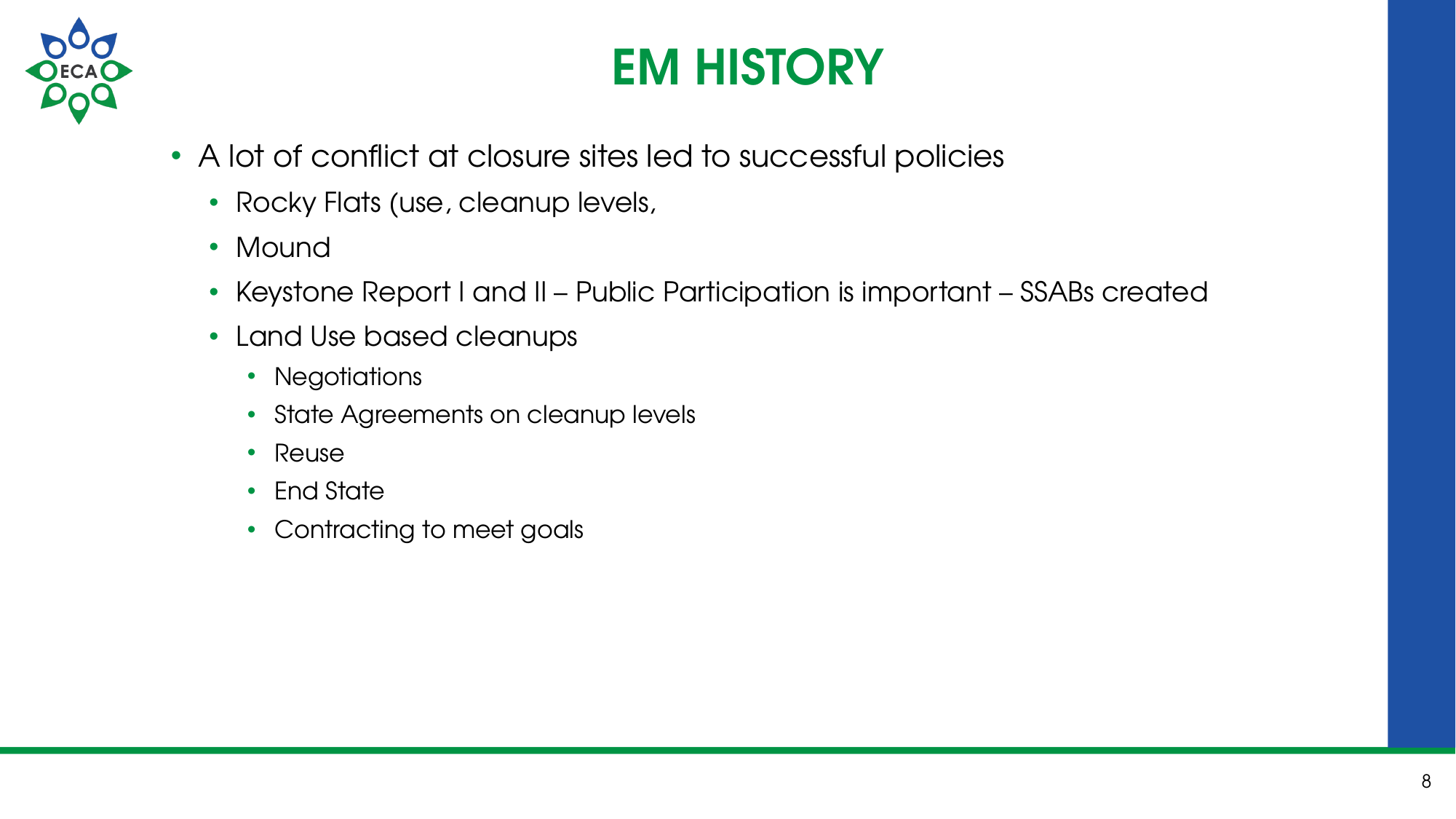

# EM History
A lot of conflict at closure sites led to successful policies
Rocky Flats (use, cleanup levels,
Mound
Keystone Report I and II – Public Participation is important – SSABs created
Land Use based cleanups
Negotiations
State Agreements on cleanup levels
Reuse
End State
Contracting to meet goals
8